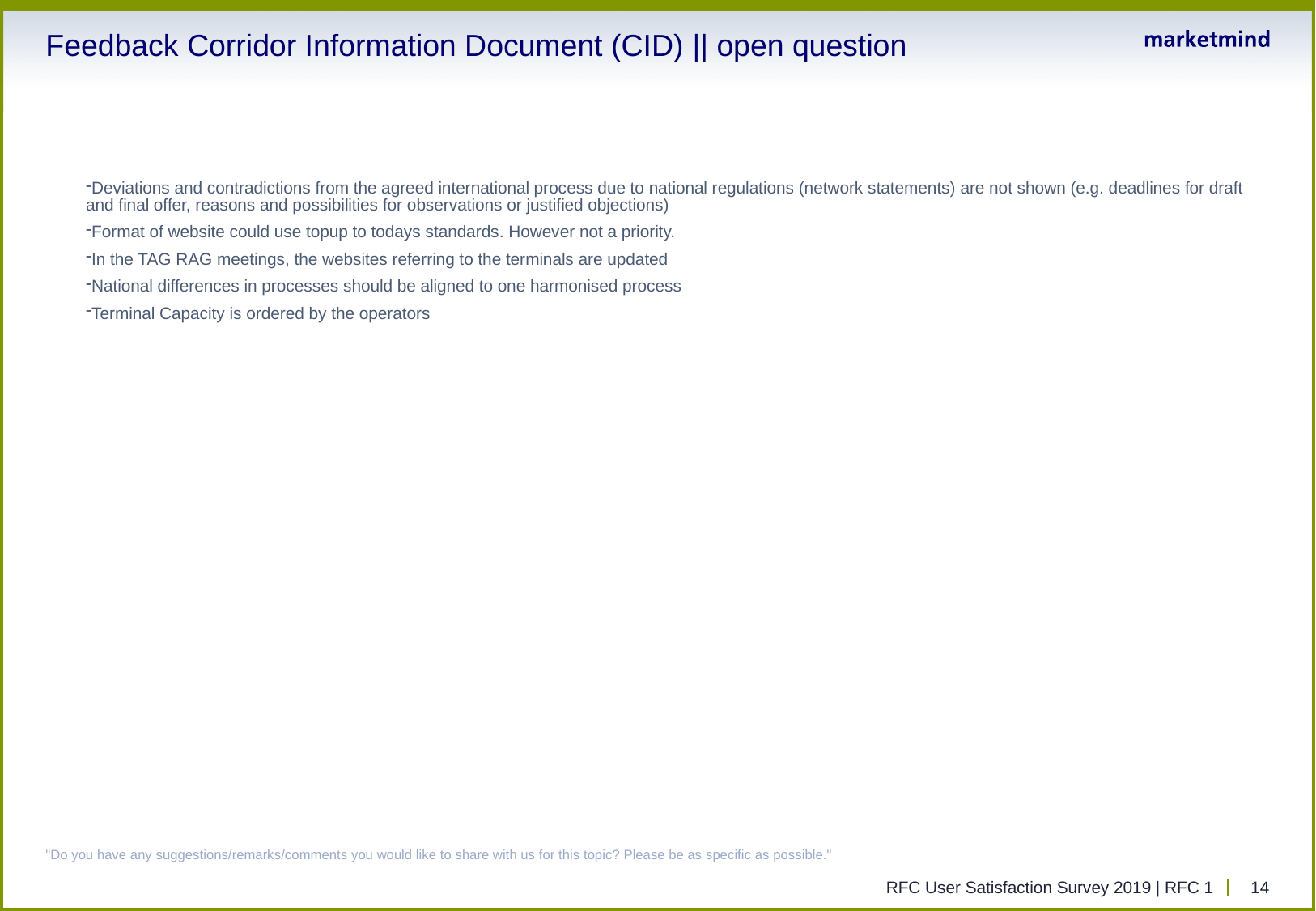

# Feedback Corridor Information Document (CID) || open question
Deviations and contradictions from the agreed international process due to national regulations (network statements) are not shown (e.g. deadlines for draft and final offer, reasons and possibilities for observations or justified objections)
Format of website could use topup to todays standards. However not a priority.
In the TAG RAG meetings, the websites referring to the terminals are updated
National differences in processes should be aligned to one harmonised process
Terminal Capacity is ordered by the operators
"Do you have any suggestions/remarks/comments you would like to share with us for this topic? Please be as specific as possible."
RFC User Satisfaction Survey 2019 | RFC 1
14